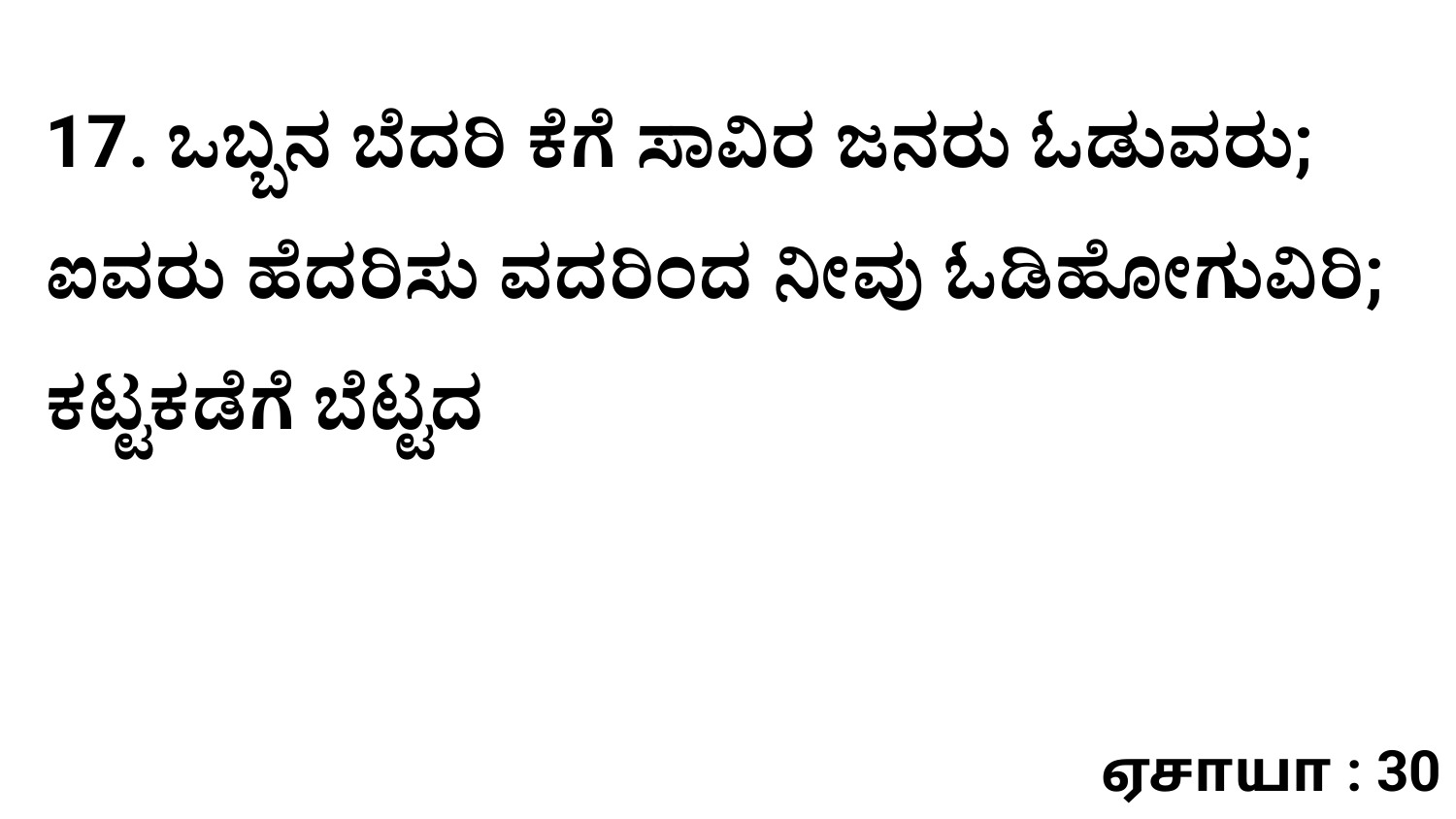

17. ಒಬ್ಬನ ಬೆದರಿ ಕೆಗೆ ಸಾವಿರ ಜನರು ಓಡುವರು; ಐವರು ಹೆದರಿಸು ವದರಿಂದ ನೀವು ಓಡಿಹೋಗುವಿರಿ; ಕಟ್ಟಕಡೆಗೆ ಬೆಟ್ಟದ
ஏசாயா : 30